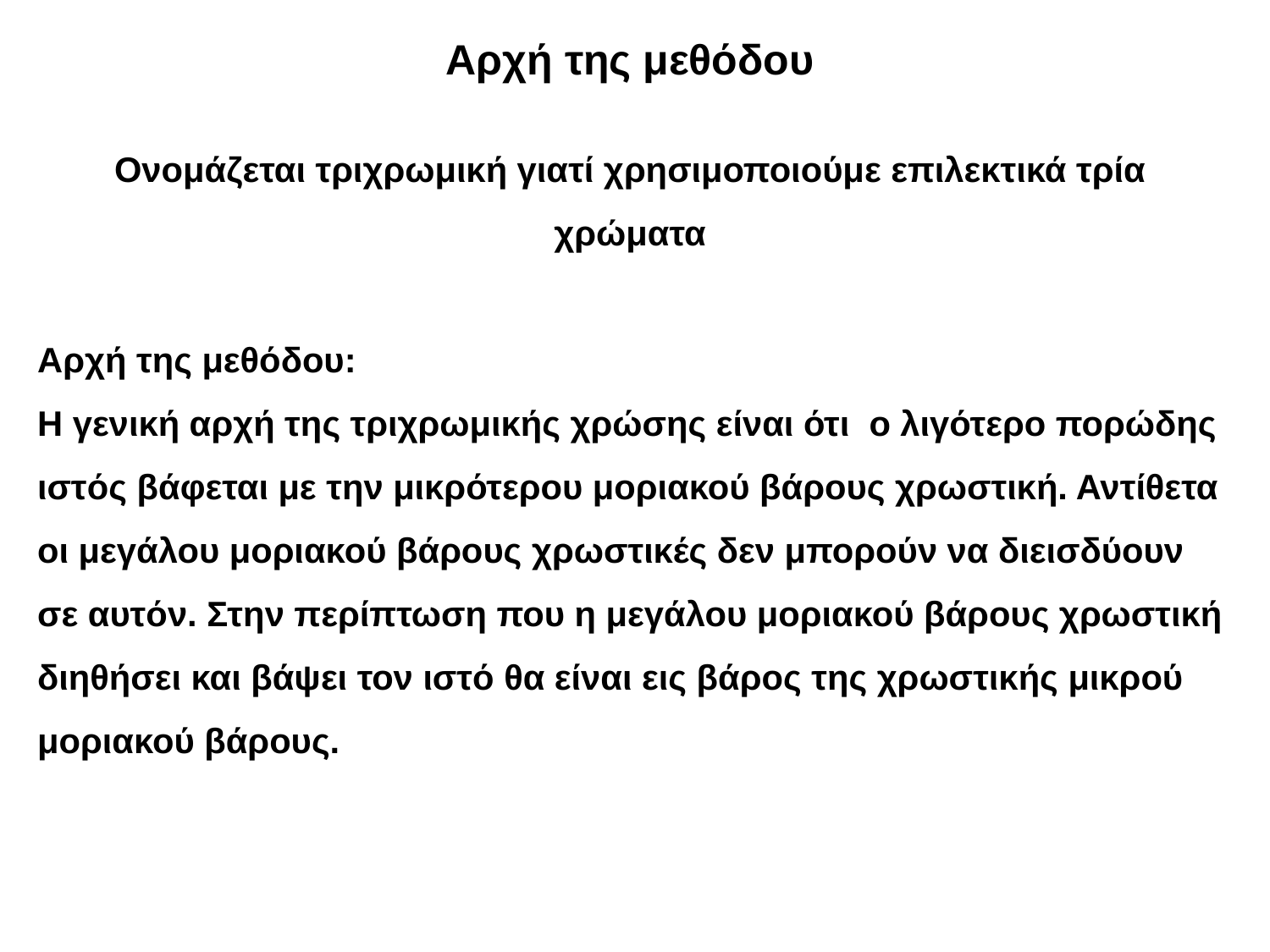

Αρχή της μεθόδου

Ονομάζεται τριχρωμική γιατί χρησιμοποιούμε επιλεκτικά τρία χρώματα

Αρχή της μεθόδου:
Η γενική αρχή της τριχρωμικής χρώσης είναι ότι  ο λιγότερο πορώδης ιστός βάφεται με την μικρότερου μοριακού βάρους χρωστική. Αντίθετα οι μεγάλου μοριακού βάρους χρωστικές δεν μπορούν να διεισδύουν σε αυτόν. Στην περίπτωση που η μεγάλου μοριακού βάρους χρωστική διηθήσει και βάψει τον ιστό θα είναι εις βάρος της χρωστικής μικρού μοριακού βάρους.